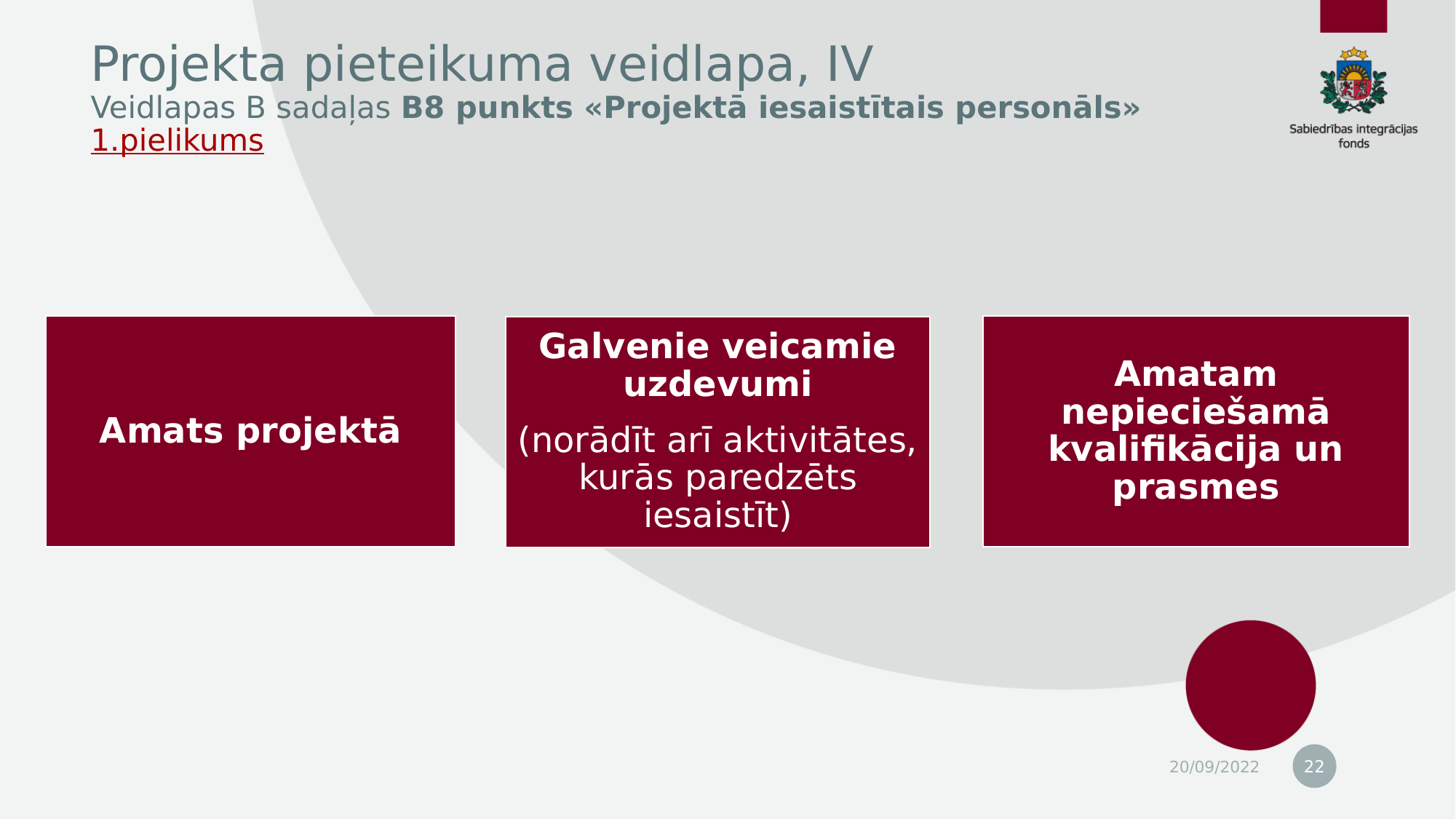

# Projekta pieteikuma veidlapa, IV Veidlapas B sadaļas B8 punkts «Projektā iesaistītais personāls»  1.pielikums

Amats projektā
Galvenie veicamie uzdevumi
(norādīt arī aktivitātes, kurās paredzēts iesaistīt)
Amatam nepieciešamā kvalifikācija un prasmes
22
20/09/2022